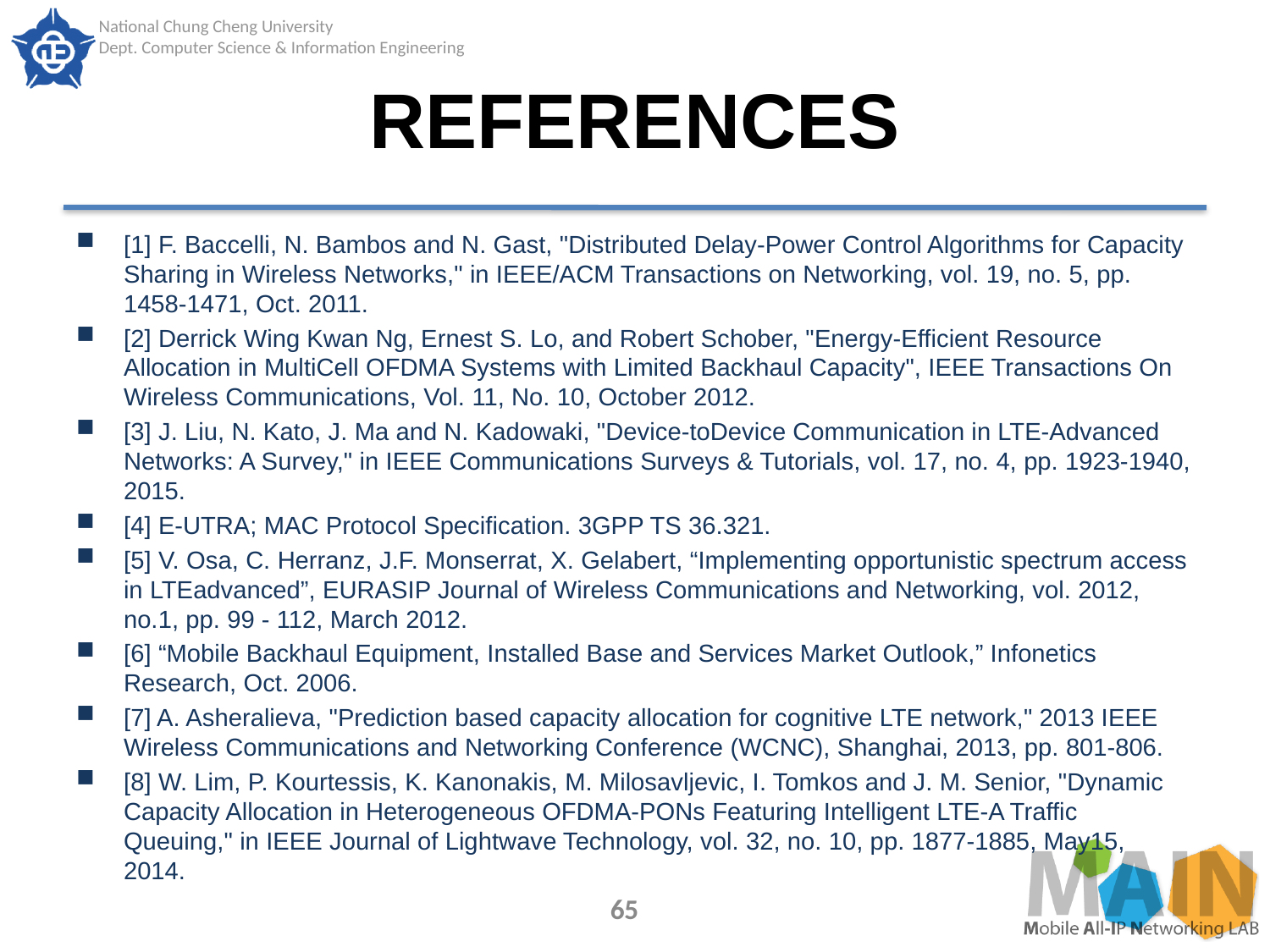

# REFERENCES
[1] F. Baccelli, N. Bambos and N. Gast, "Distributed Delay-Power Control Algorithms for Capacity Sharing in Wireless Networks," in IEEE/ACM Transactions on Networking, vol. 19, no. 5, pp. 1458-1471, Oct. 2011.
[2] Derrick Wing Kwan Ng, Ernest S. Lo, and Robert Schober, "Energy-Efficient Resource Allocation in MultiCell OFDMA Systems with Limited Backhaul Capacity", IEEE Transactions On Wireless Communications, Vol. 11, No. 10, October 2012.
[3] J. Liu, N. Kato, J. Ma and N. Kadowaki, "Device-toDevice Communication in LTE-Advanced Networks: A Survey," in IEEE Communications Surveys & Tutorials, vol. 17, no. 4, pp. 1923-1940, 2015.
[4] E-UTRA; MAC Protocol Specification. 3GPP TS 36.321.
[5] V. Osa, C. Herranz, J.F. Monserrat, X. Gelabert, “Implementing opportunistic spectrum access in LTEadvanced”, EURASIP Journal of Wireless Communications and Networking, vol. 2012, no.1, pp. 99 - 112, March 2012.
[6] “Mobile Backhaul Equipment, Installed Base and Services Market Outlook,” Infonetics Research, Oct. 2006.
[7] A. Asheralieva, "Prediction based capacity allocation for cognitive LTE network," 2013 IEEE Wireless Communications and Networking Conference (WCNC), Shanghai, 2013, pp. 801-806.
[8] W. Lim, P. Kourtessis, K. Kanonakis, M. Milosavljevic, I. Tomkos and J. M. Senior, "Dynamic Capacity Allocation in Heterogeneous OFDMA-PONs Featuring Intelligent LTE-A Traffic Queuing," in IEEE Journal of Lightwave Technology, vol. 32, no. 10, pp. 1877-1885, May15, 2014.

65